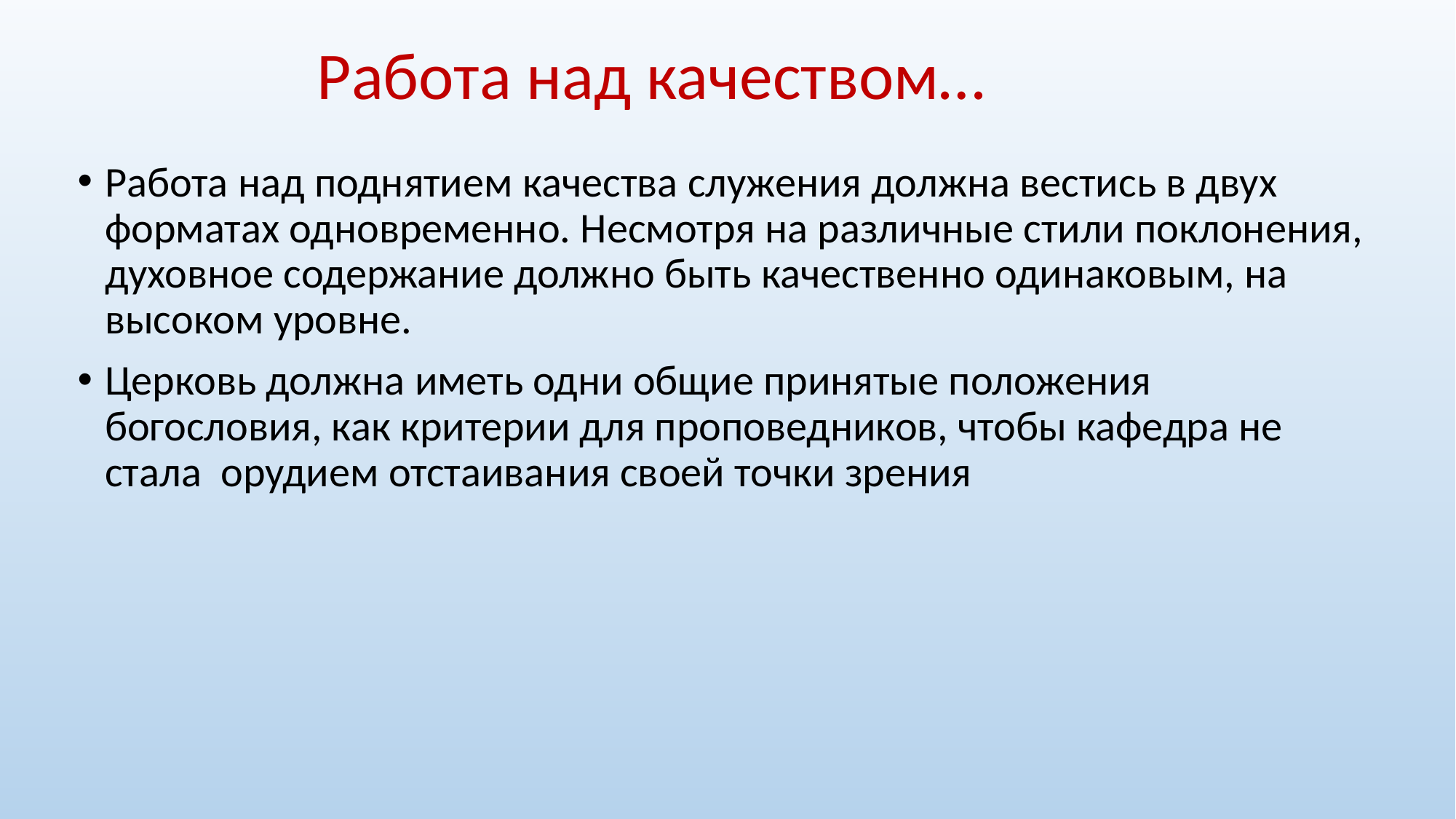

# Работа над качеством…
Работа над поднятием качества служения должна вестись в двух форматах одновременно. Несмотря на различные стили поклонения, духовное содержание должно быть качественно одинаковым, на высоком уровне.
Церковь должна иметь одни общие принятые положения богословия, как критерии для проповедников, чтобы кафедра не стала  орудием отстаивания своей точки зрения